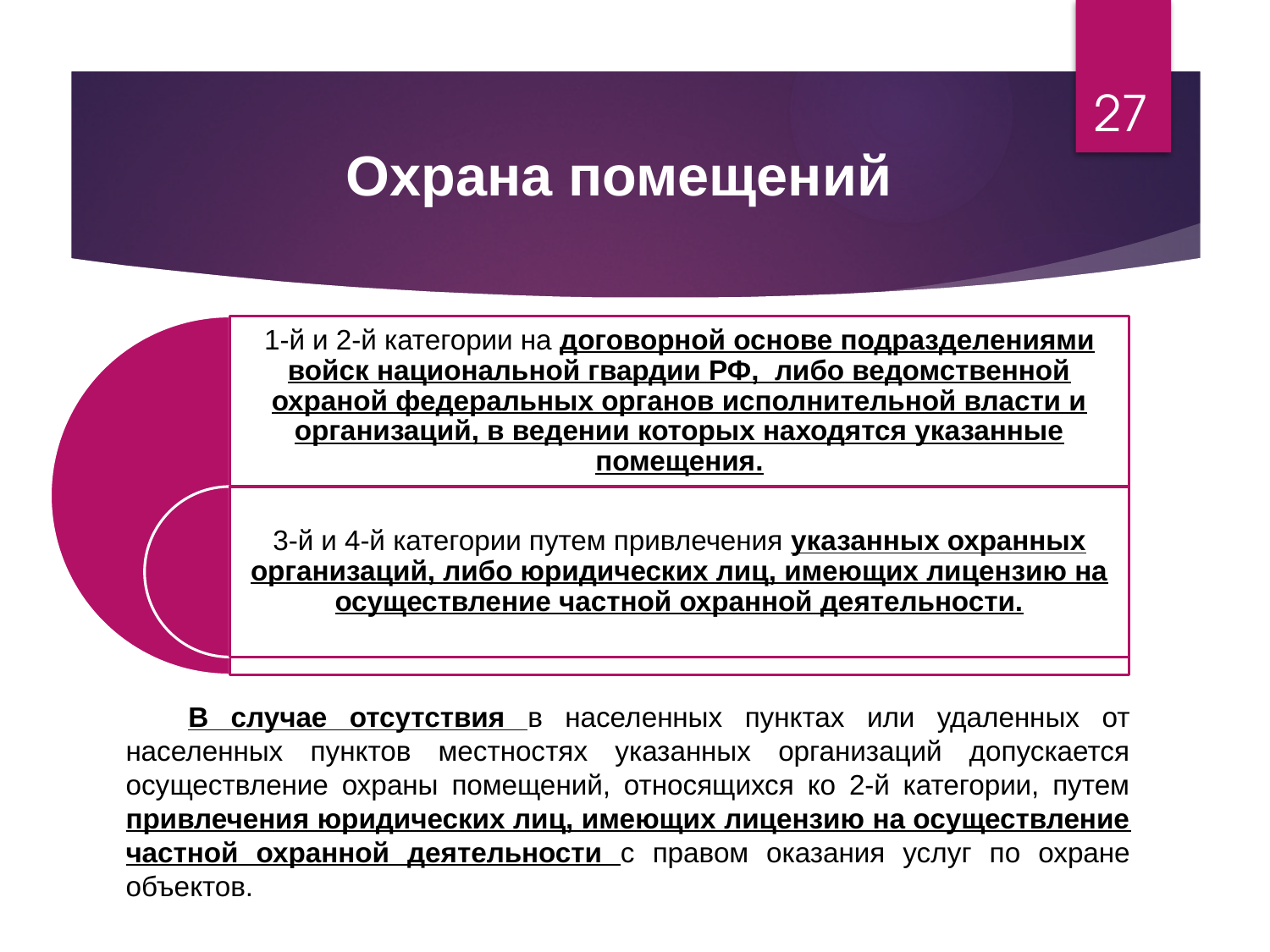

27
# Охрана помещений
1-й и 2-й категории на договорной основе подразделениями войск национальной гвардии РФ,  либо ведомственной охраной федеральных органов исполнительной власти и организаций, в ведении которых находятся указанные помещения.
3-й и 4-й категории путем привлечения указанных охранных организаций, либо юридических лиц, имеющих лицензию на осуществление частной охранной деятельности.
В случае отсутствия в населенных пунктах или удаленных от населенных пунктов местностях указанных организаций допускается осуществление охраны помещений, относящихся ко 2-й категории, путем привлечения юридических лиц, имеющих лицензию на осуществление частной охранной деятельности с правом оказания услуг по охране объектов.